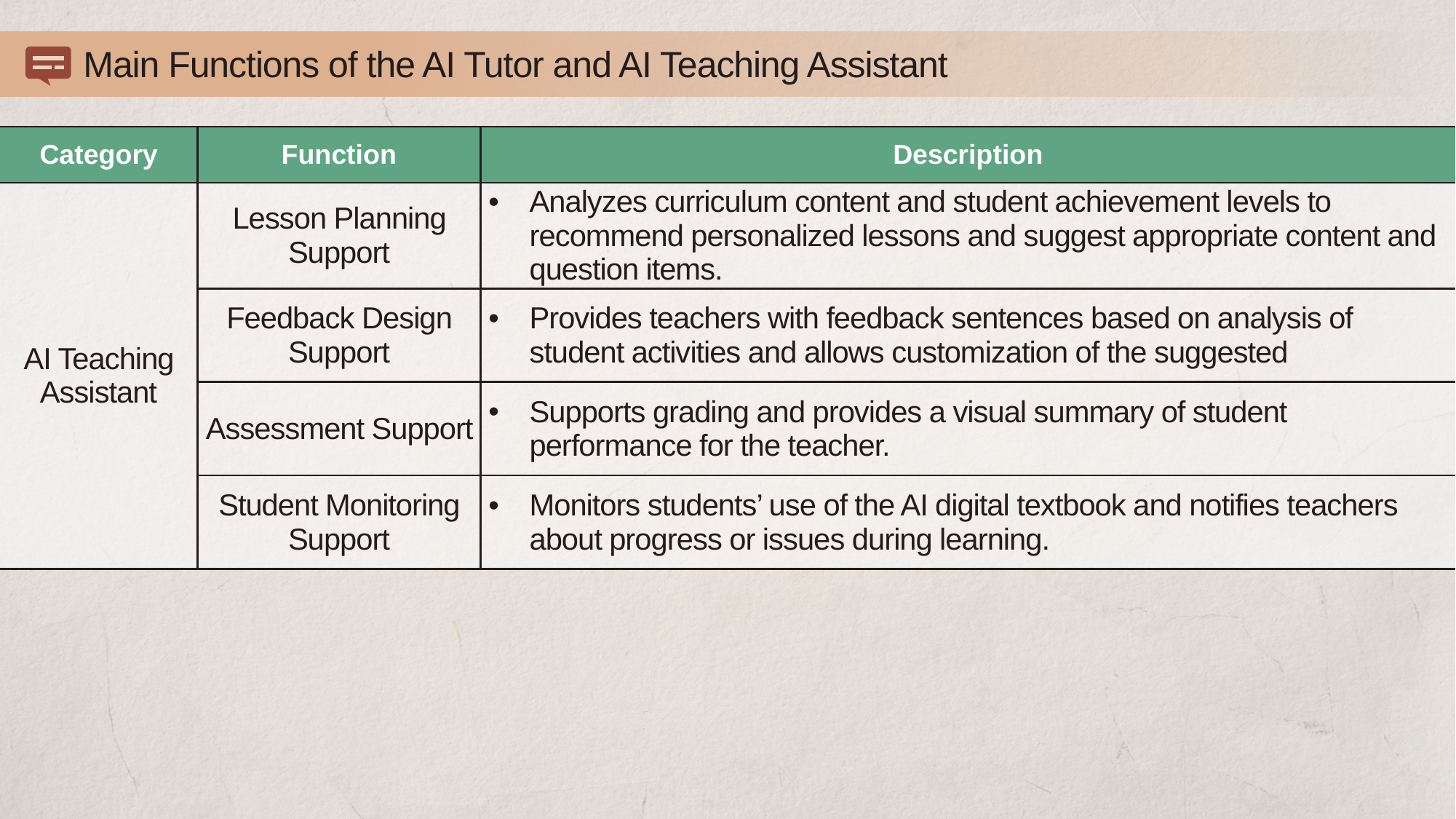

Main Functions of the AI Tutor and AI Teaching Assistant

| Category | Function | Description |
| --- | --- | --- |
| AI Teaching Assistant | Lesson Planning Support | Analyzes curriculum content and student achievement levels to recommend personalized lessons and suggest appropriate content and question items. |
|  | Feedback Design Support | Provides teachers with feedback sentences based on analysis of student activities and allows customization of the suggested |
|  | Assessment Support | Supports grading and provides a visual summary of student performance for the teacher. |
|  | Student Monitoring Support | Monitors students’ use of the AI digital textbook and notifies teachers about progress or issues during learning. |